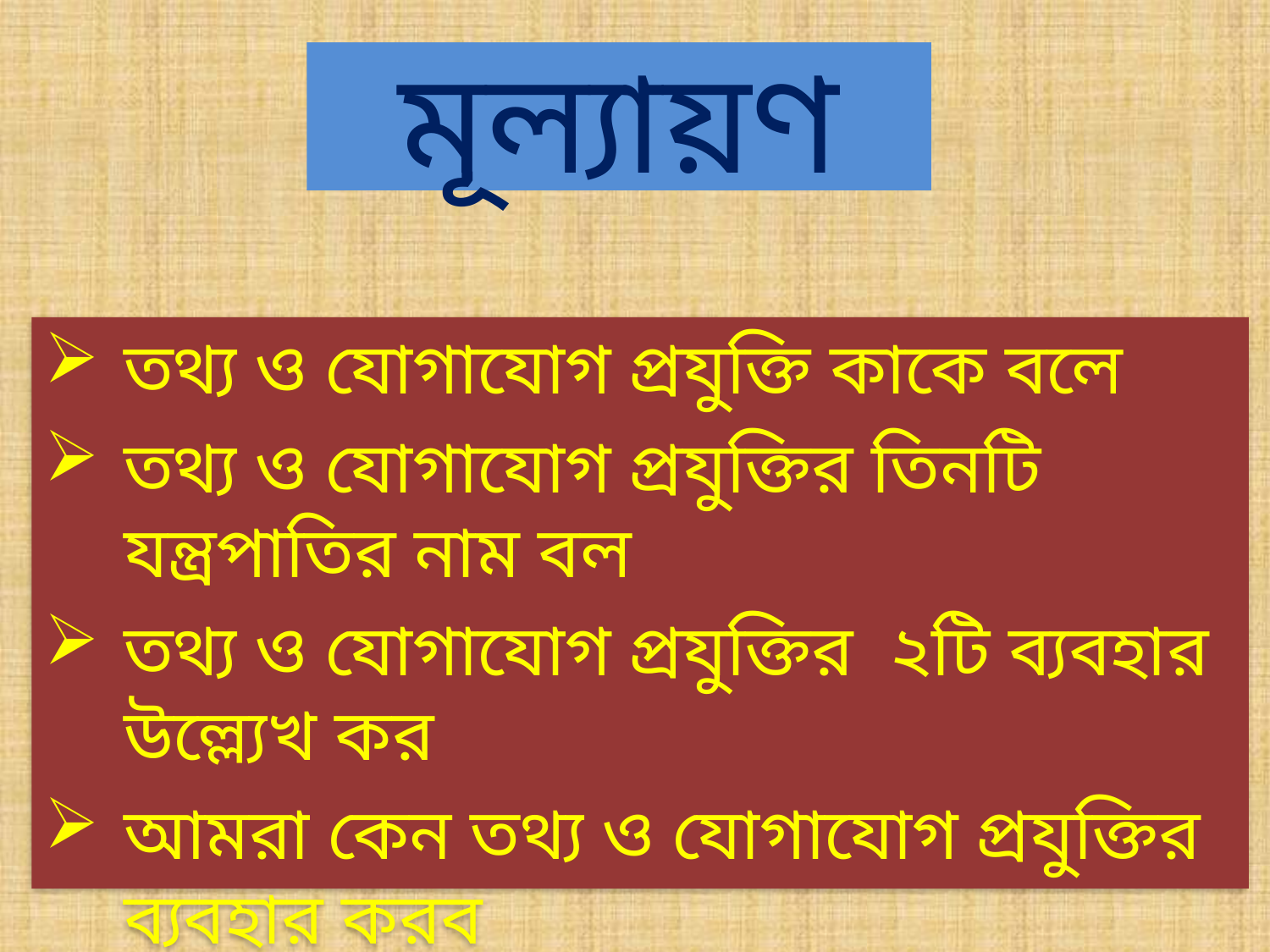

মূল্যায়ণ
তথ্য ও যোগাযোগ প্রযুক্তি কাকে বলে
তথ্য ও যোগাযোগ প্রযুক্তির তিনটি যন্ত্রপাতির নাম বল
তথ্য ও যোগাযোগ প্রযুক্তির  ২টি ব্যবহার উল্ল্যেখ কর
আমরা কেন তথ্য ও যোগাযোগ প্রযুক্তির  ব্যবহার করব